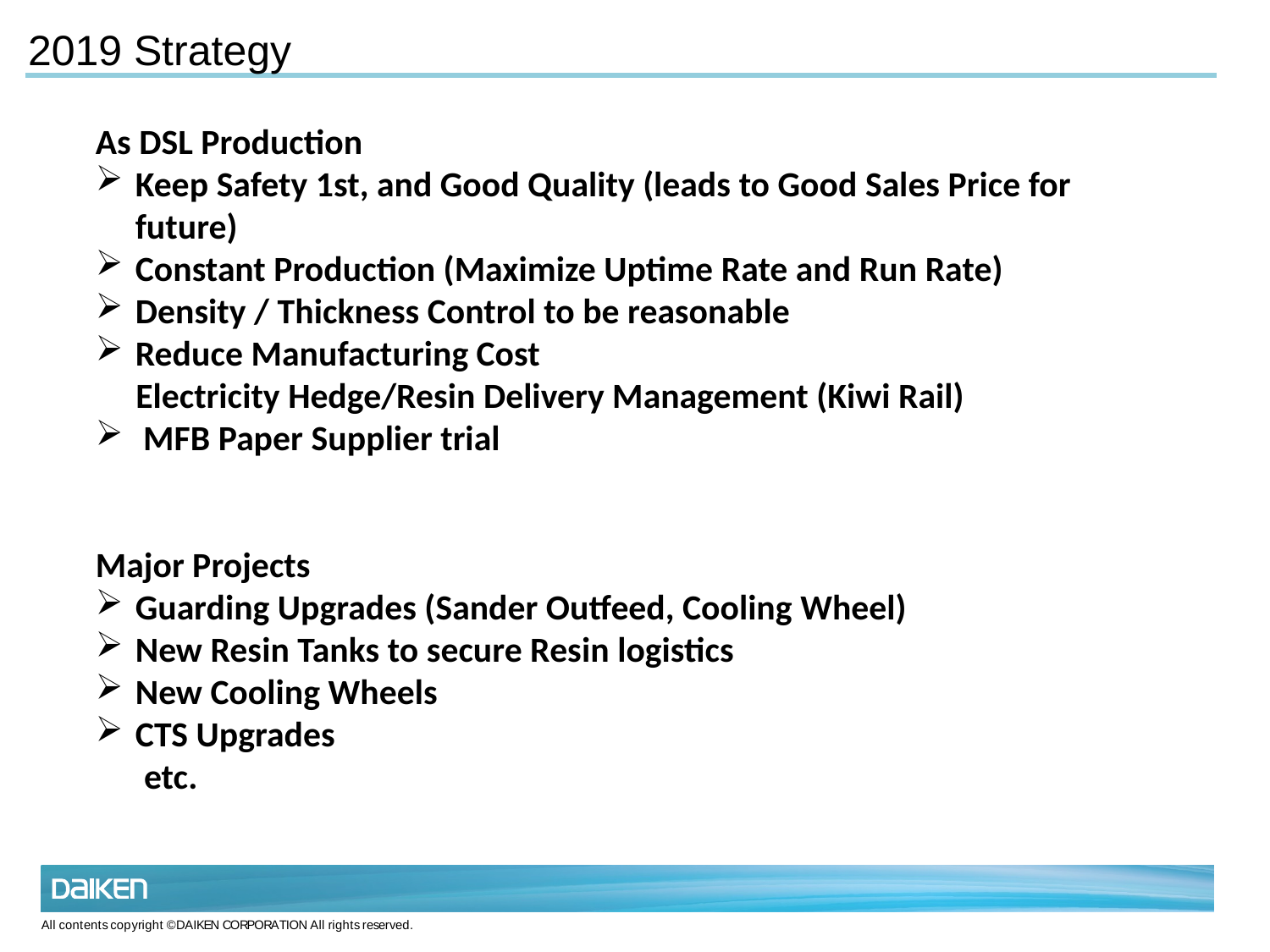

2019 Strategy
As DSL Production
Keep Safety 1st, and Good Quality (leads to Good Sales Price for future)
Constant Production (Maximize Uptime Rate and Run Rate)
Density / Thickness Control to be reasonable
Reduce Manufacturing Cost
     Electricity Hedge/Resin Delivery Management (Kiwi Rail)
MFB Paper Supplier trial

Major Projects
Guarding Upgrades (Sander Outfeed, Cooling Wheel)
New Resin Tanks to secure Resin logistics
New Cooling Wheels
CTS Upgrades
      etc.